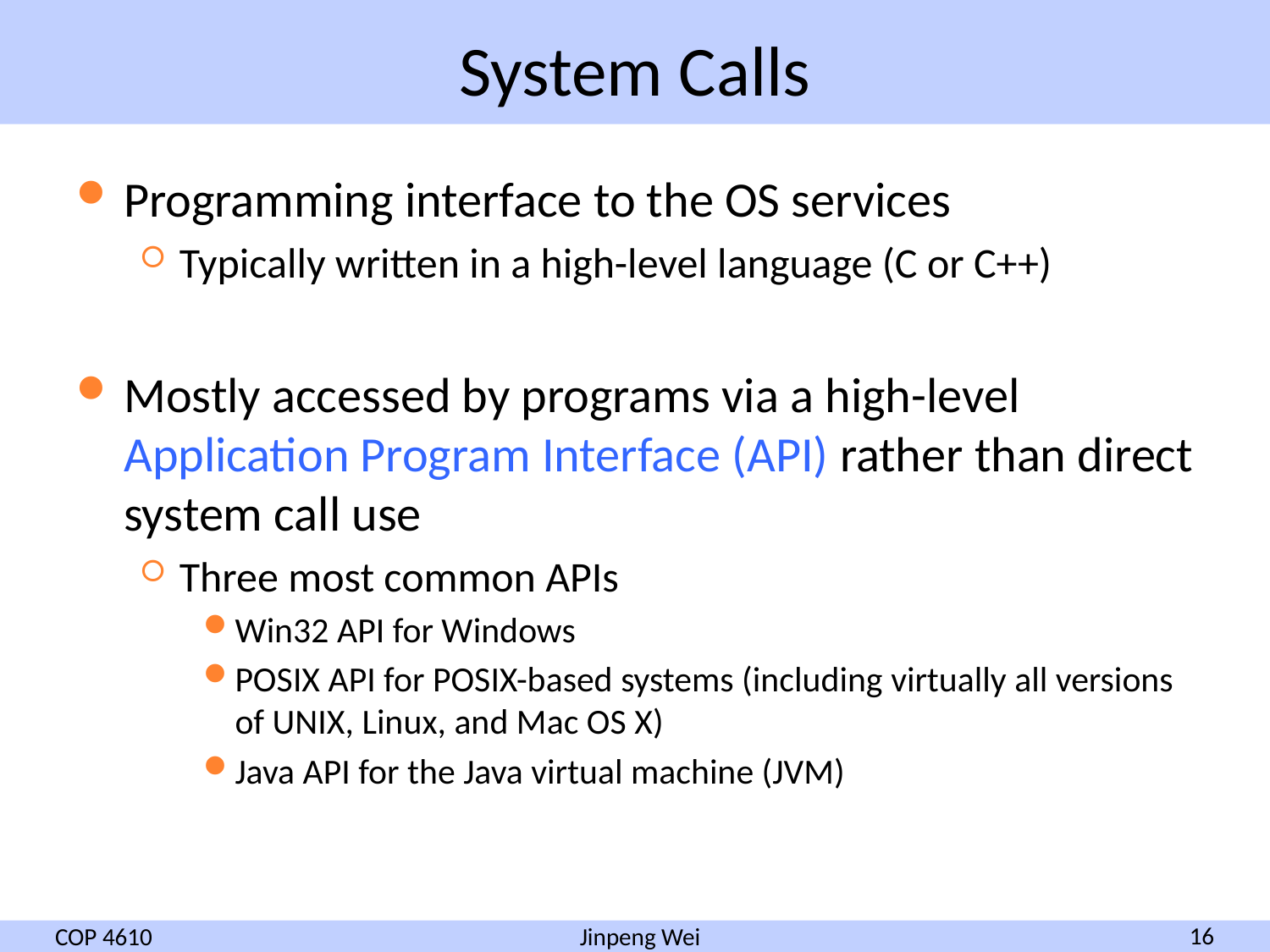

# System Calls
Programming interface to the OS services
Typically written in a high-level language (C or C++)

Mostly accessed by programs via a high-level Application Program Interface (API) rather than direct system call use
Three most common APIs
Win32 API for Windows
POSIX API for POSIX-based systems (including virtually all versions of UNIX, Linux, and Mac OS X)
Java API for the Java virtual machine (JVM)

COP 4610
16